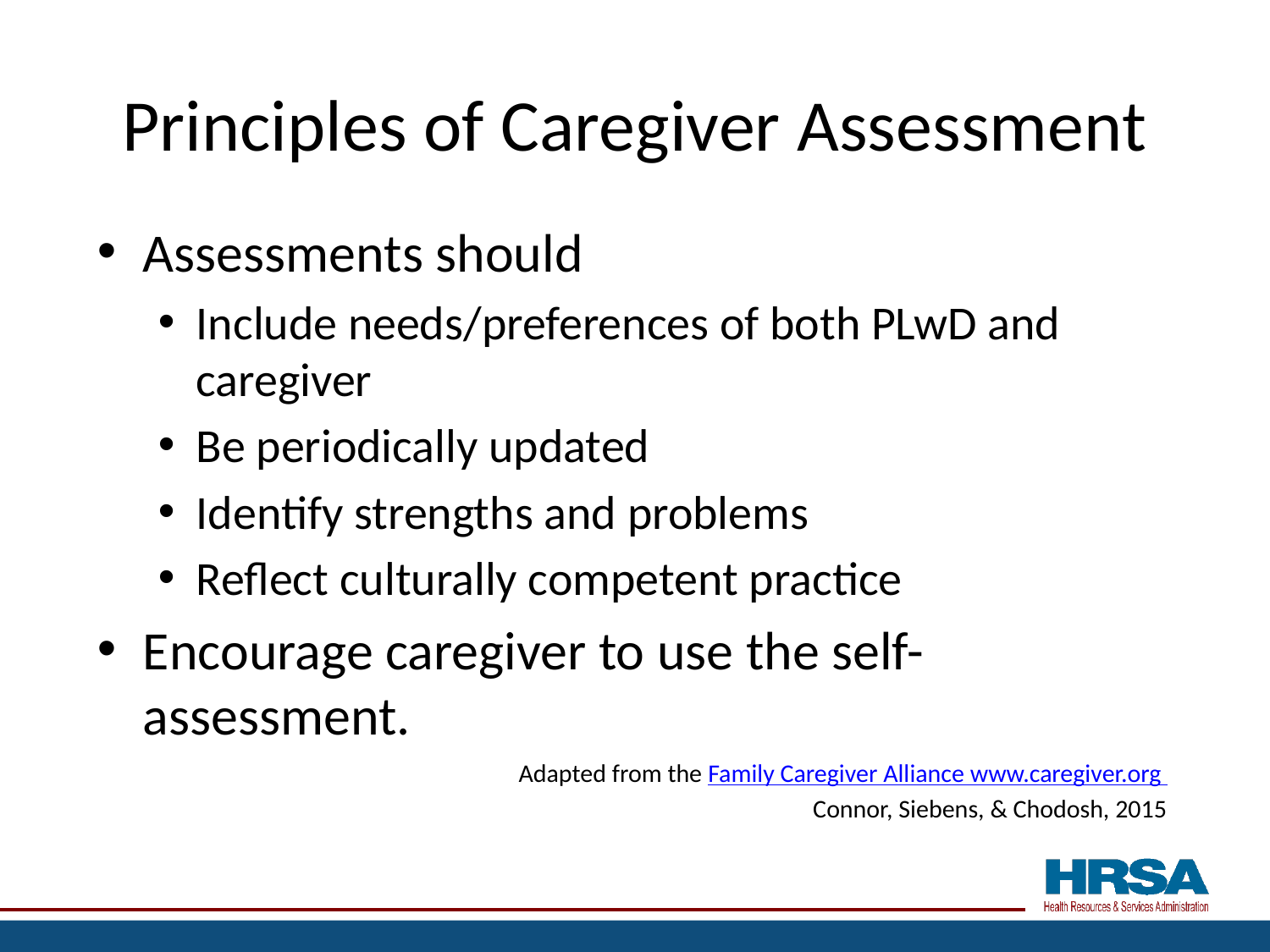

# Principles of Caregiver Assessment
Assessments should
Include needs/preferences of both PLwD and  caregiver
Be periodically updated
Identify strengths and problems
Reflect culturally competent practice
Encourage caregiver to use the self-assessment.
Adapted from the Family Caregiver Alliance www.caregiver.org
Connor, Siebens, & Chodosh, 2015